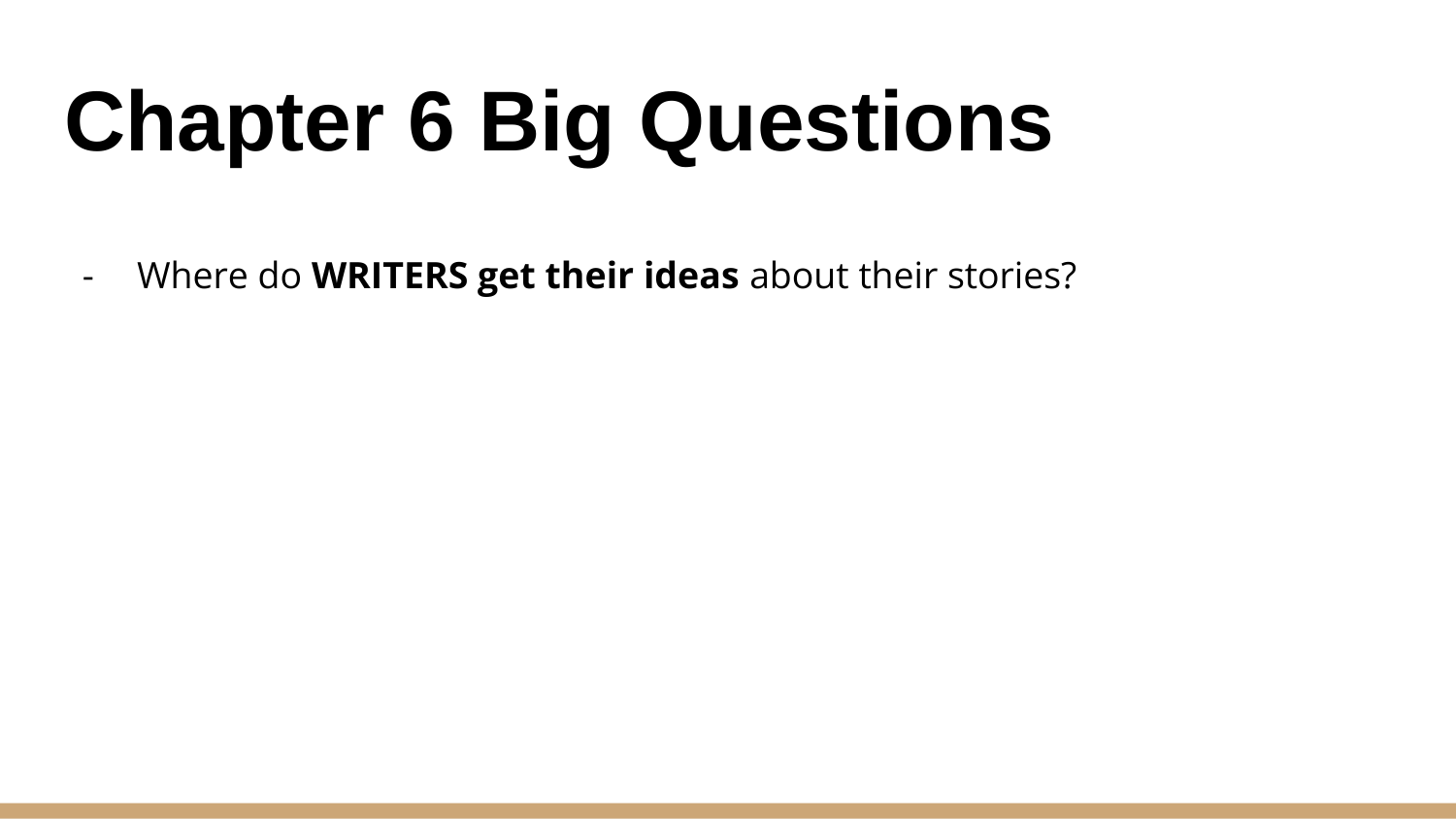

# Chapter 6 Big Questions
Where do WRITERS get their ideas about their stories?